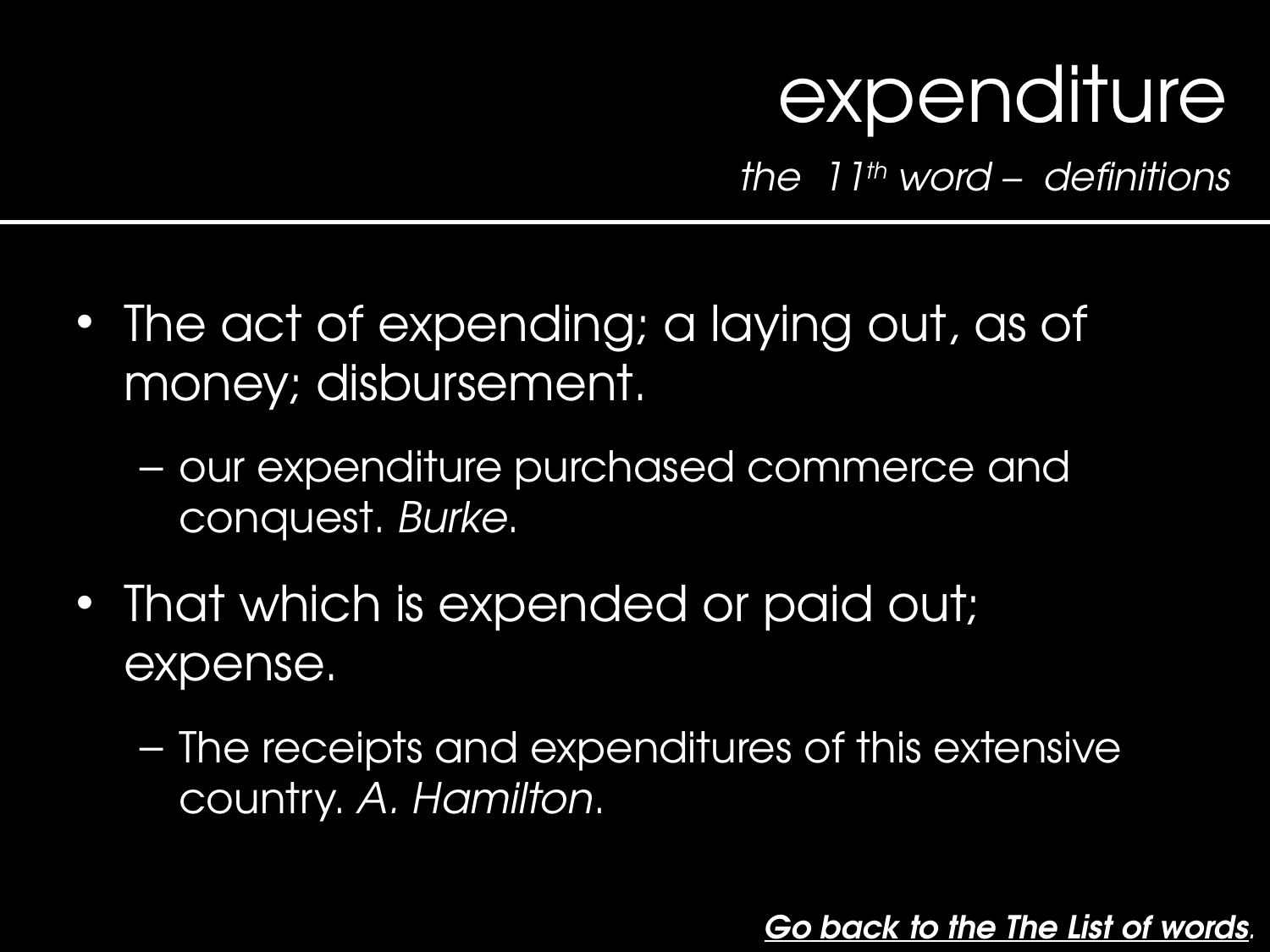

expenditure
the  11th word –  definitions
The act of expending; a laying out, as of money; disbursement.
our expenditure purchased commerce and conquest. Burke.
That which is expended or paid out; expense.
The receipts and expenditures of this extensive country. A. Hamilton.
Go back to the The List of words.